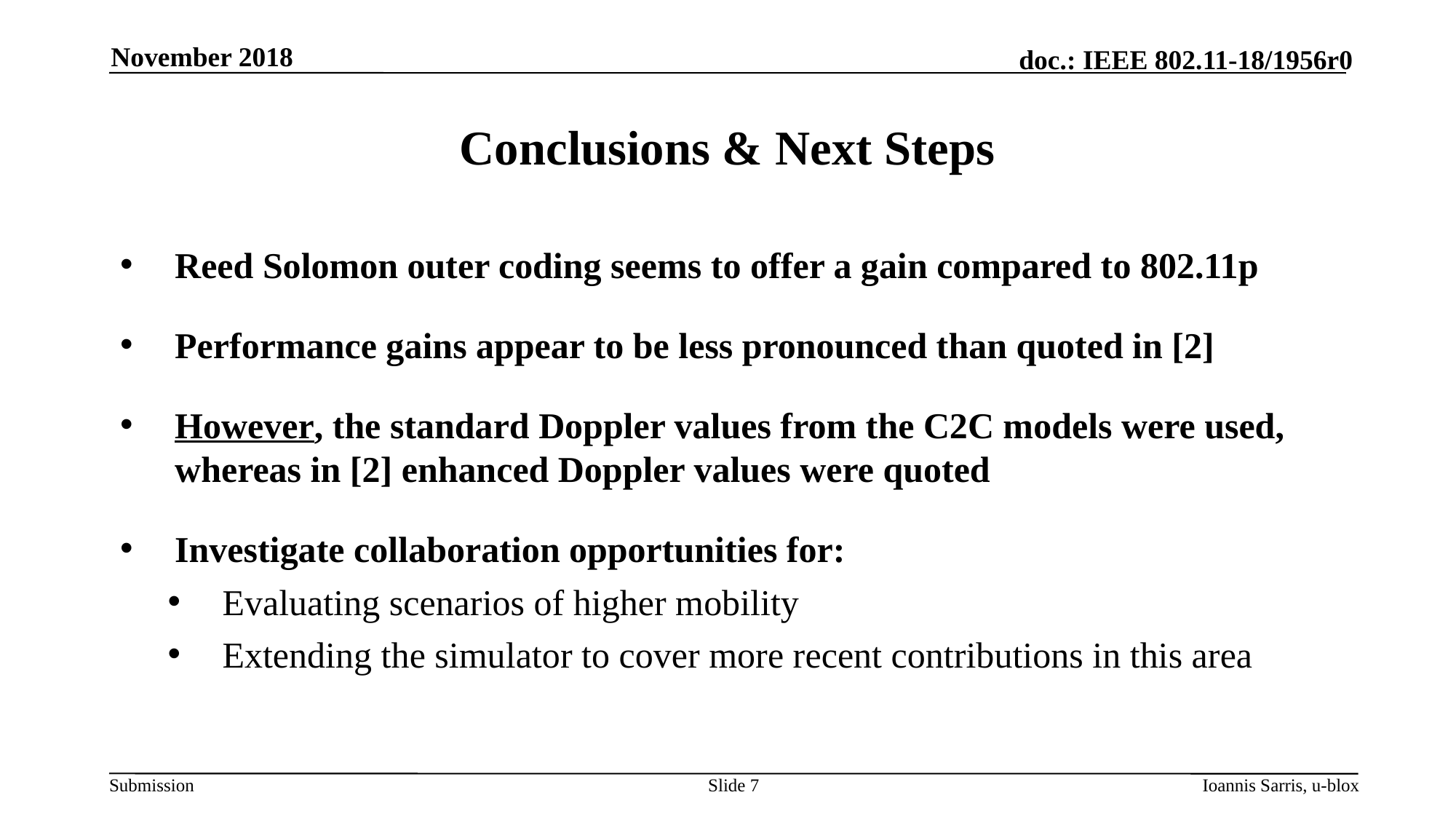

November 2018
# Conclusions & Next Steps
Reed Solomon outer coding seems to offer a gain compared to 802.11p
Performance gains appear to be less pronounced than quoted in [2]
However, the standard Doppler values from the C2C models were used, whereas in [2] enhanced Doppler values were quoted
Investigate collaboration opportunities for:
Evaluating scenarios of higher mobility
Extending the simulator to cover more recent contributions in this area
Slide 7
Ioannis Sarris, u-blox